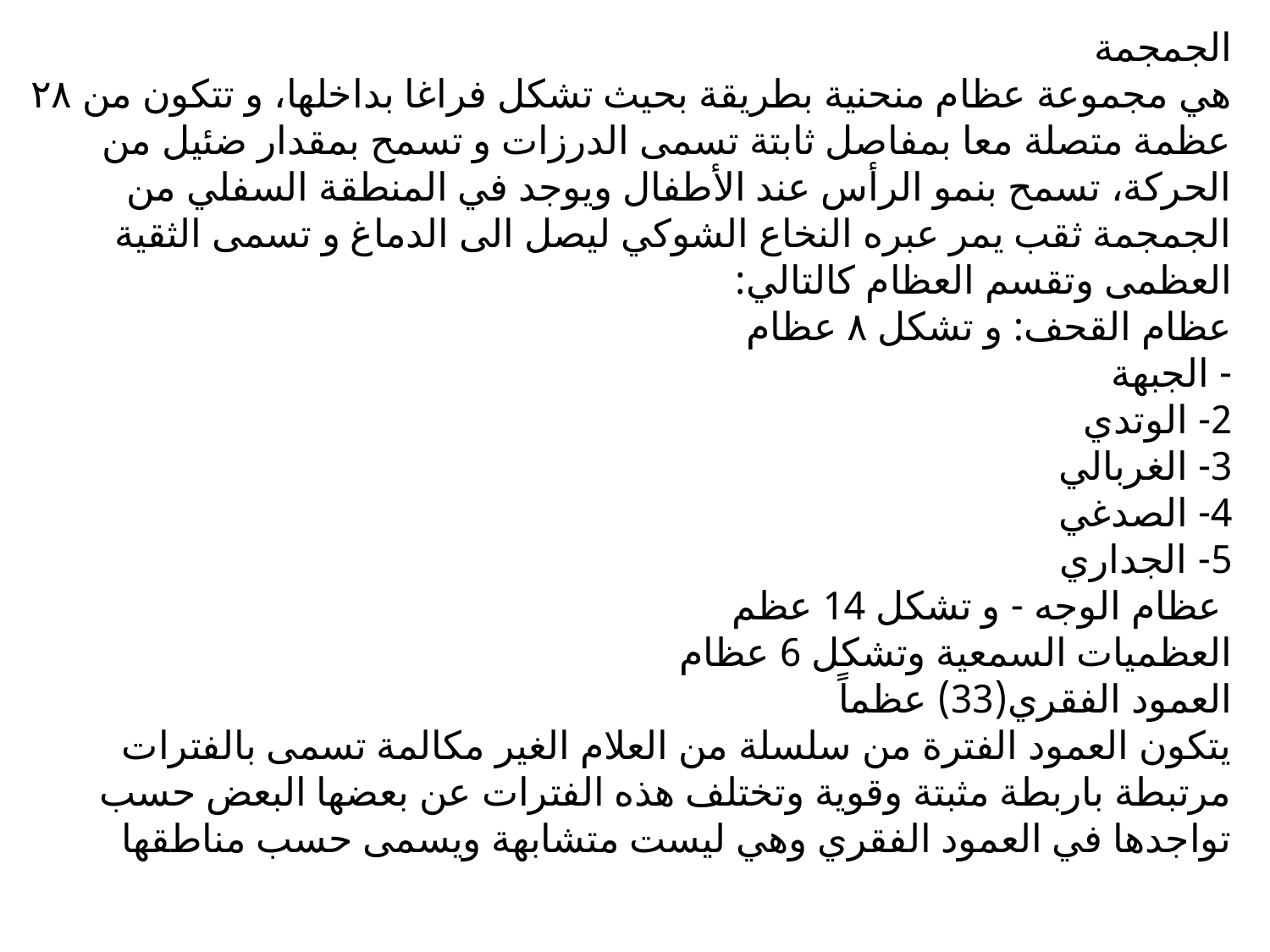

الجمجمة
هي مجموعة عظام منحنية بطريقة بحيث تشكل فراغا بداخلها، و تتكون من ۲۸ عظمة متصلة معا بمفاصل ثابتة تسمى الدرزات و تسمح بمقدار ضئيل من الحركة، تسمح بنمو الرأس عند الأطفال ويوجد في المنطقة السفلي من الجمجمة ثقب يمر عبره النخاع الشوكي ليصل الى الدماغ و تسمى الثقية العظمى وتقسم العظام كالتالي:
عظام القحف: و تشكل ۸ عظام
- الجبهة
2- الوتدي
3- الغربالي
4- الصدغي
5- الجداري
 عظام الوجه - و تشكل 14 عظم
العظميات السمعية وتشكل 6 عظام
العمود الفقري(33) عظماً
يتكون العمود الفترة من سلسلة من العلام الغير مكالمة تسمى بالفترات مرتبطة باربطة مثبتة وقوية وتختلف هذه الفترات عن بعضها البعض حسب تواجدها في العمود الفقري وهي ليست متشابهة ويسمى حسب مناطقها